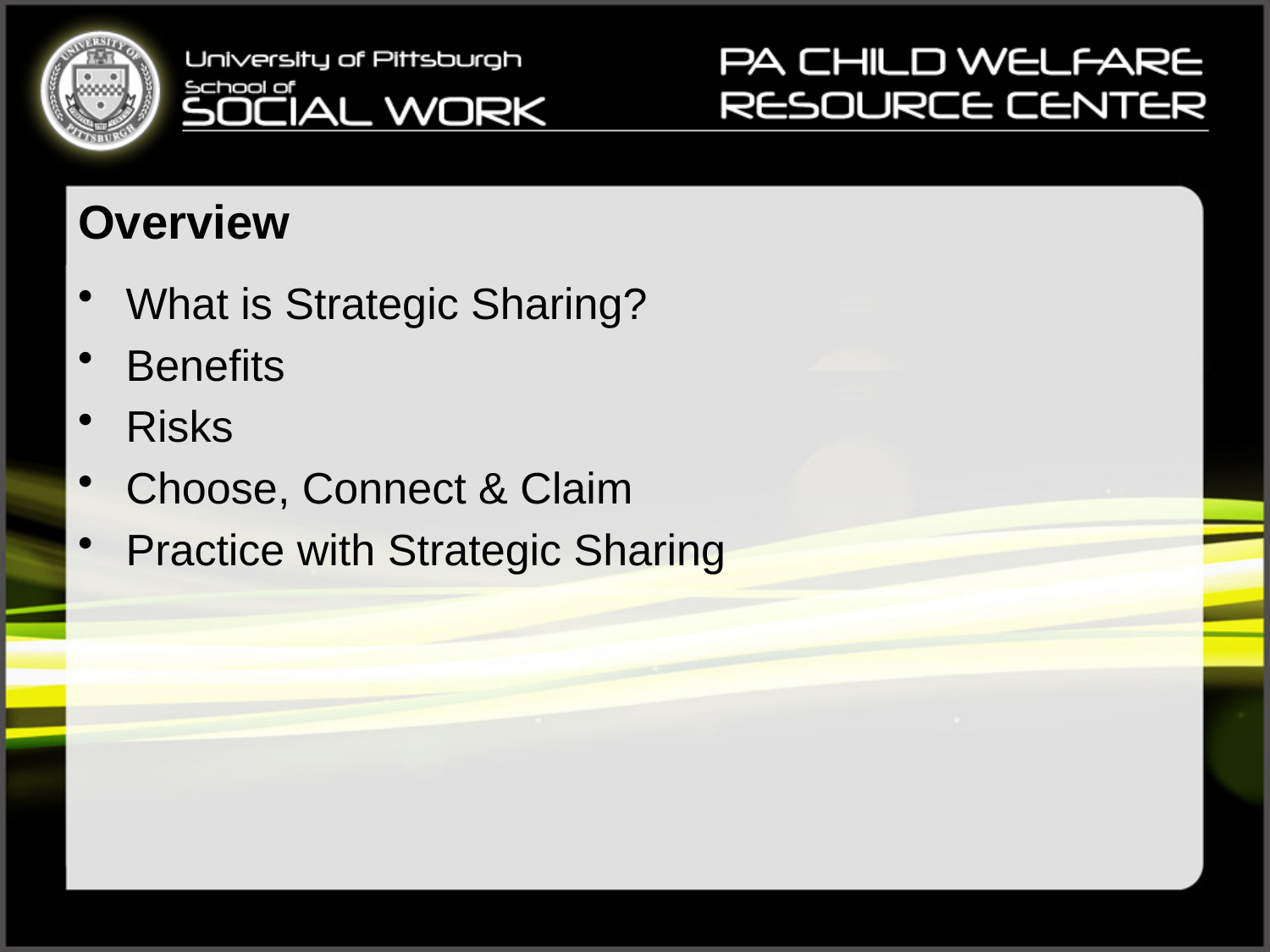

# Overview
What is Strategic Sharing?
Benefits
Risks
Choose, Connect & Claim
Practice with Strategic Sharing